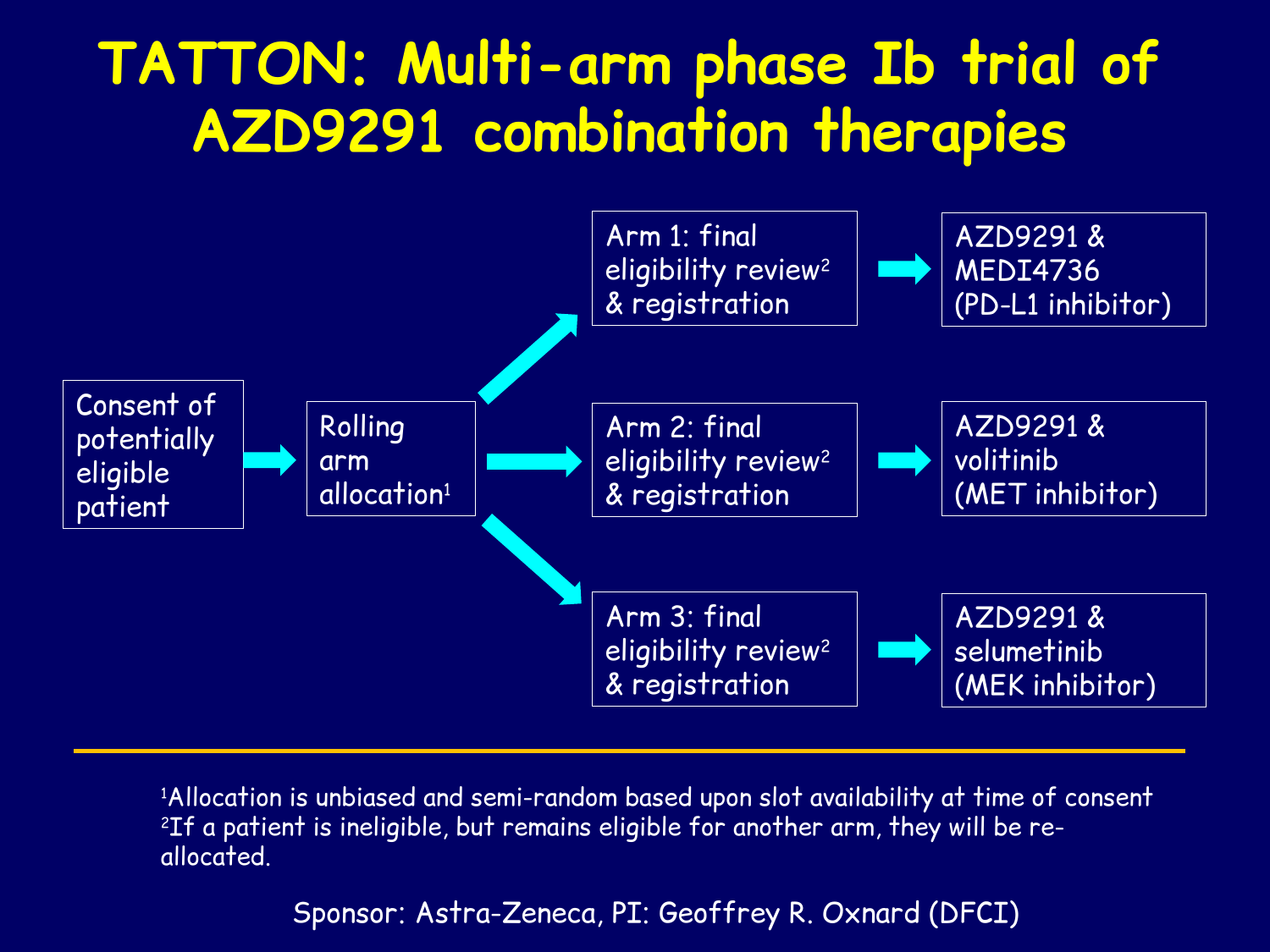

TATTON: Multi-arm phase Ib trial of AZD9291 combination therapies
Arm 1: final eligibility review2 & registration
AZD9291 & MEDI4736
(PD-L1 inhibitor)

Consent of potentially eligible patient
Rolling  arm allocation1
AZD9291 & volitinib
(MET inhibitor)
Arm 2: final eligibility review2 & registration

Arm 3: final eligibility review2 & registration
AZD9291 & selumetinib
(MEK inhibitor)

1Allocation is unbiased and semi-random based upon slot availability at time of consent
2If a patient is ineligible, but remains eligible for another arm, they will be re-allocated.
Sponsor: Astra-Zeneca, PI: Geoffrey R. Oxnard (DFCI)